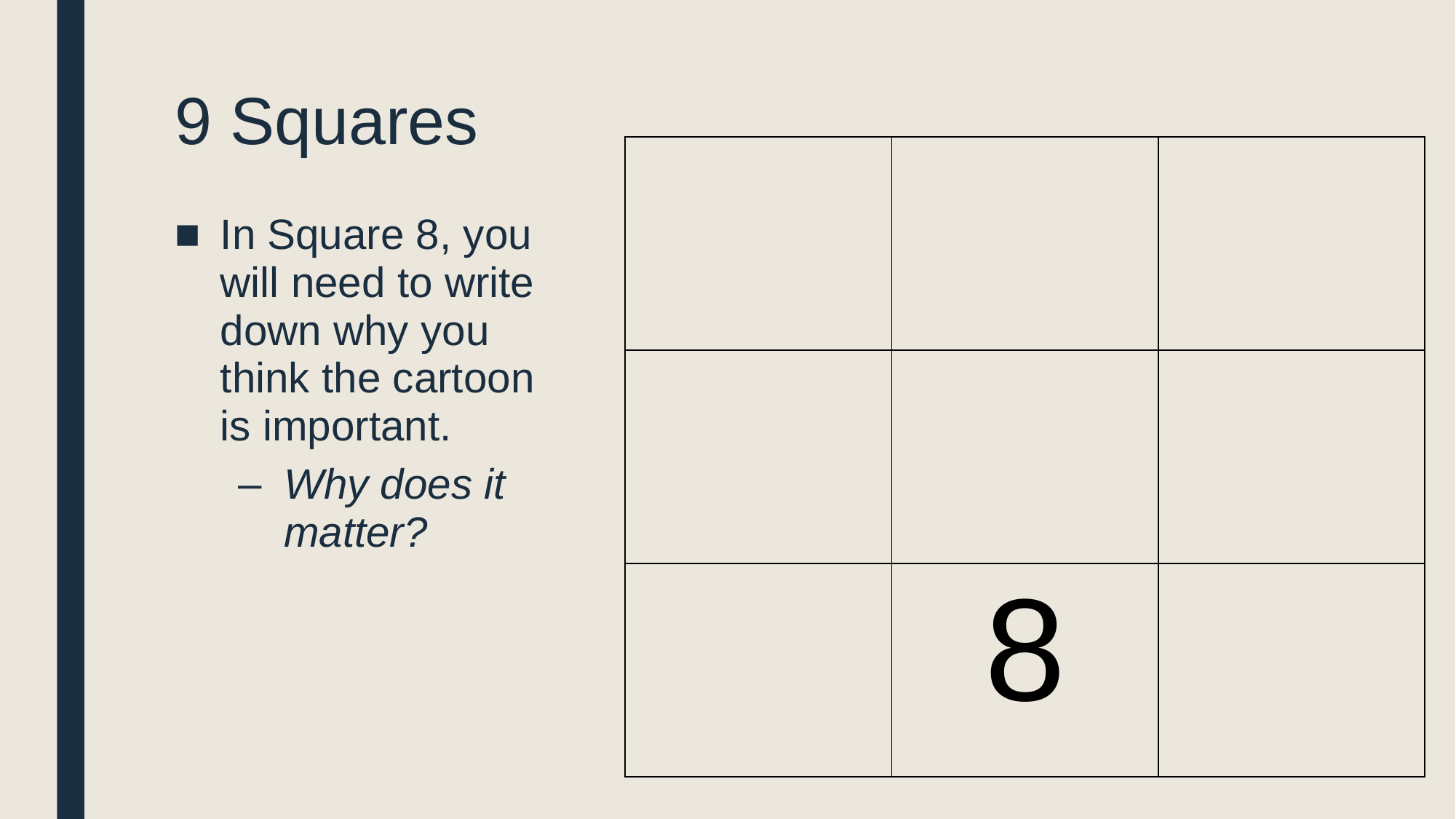

# 9 Squares
|  |  |  |
| --- | --- | --- |
|  |  |  |
|  | 8 |  |
In Square 8, you will need to write down why you think the cartoon is important.
Why does it matter?